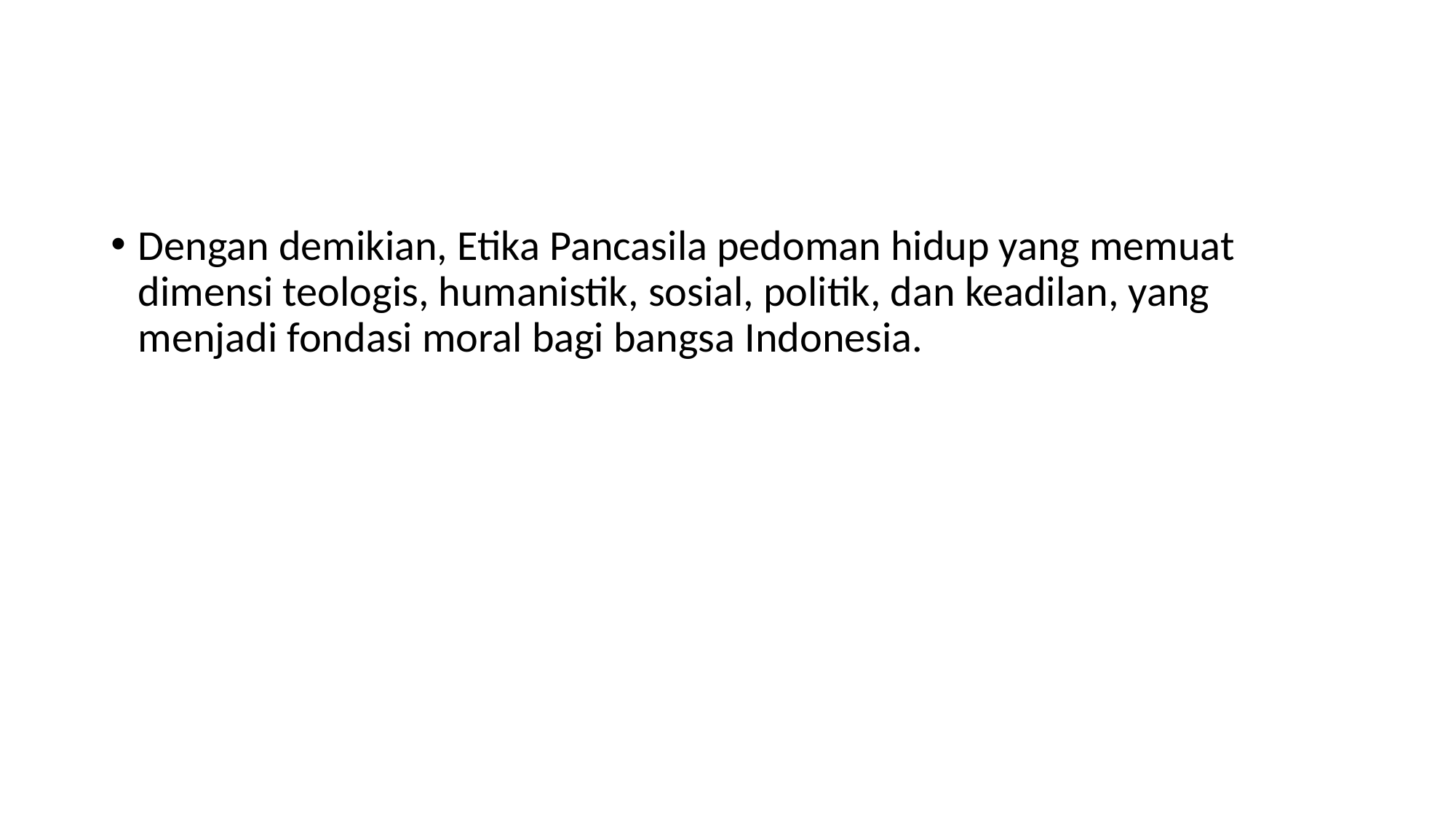

#
Dengan demikian, Etika Pancasila pedoman hidup yang memuat dimensi teologis, humanistik, sosial, politik, dan keadilan, yang menjadi fondasi moral bagi bangsa Indonesia.